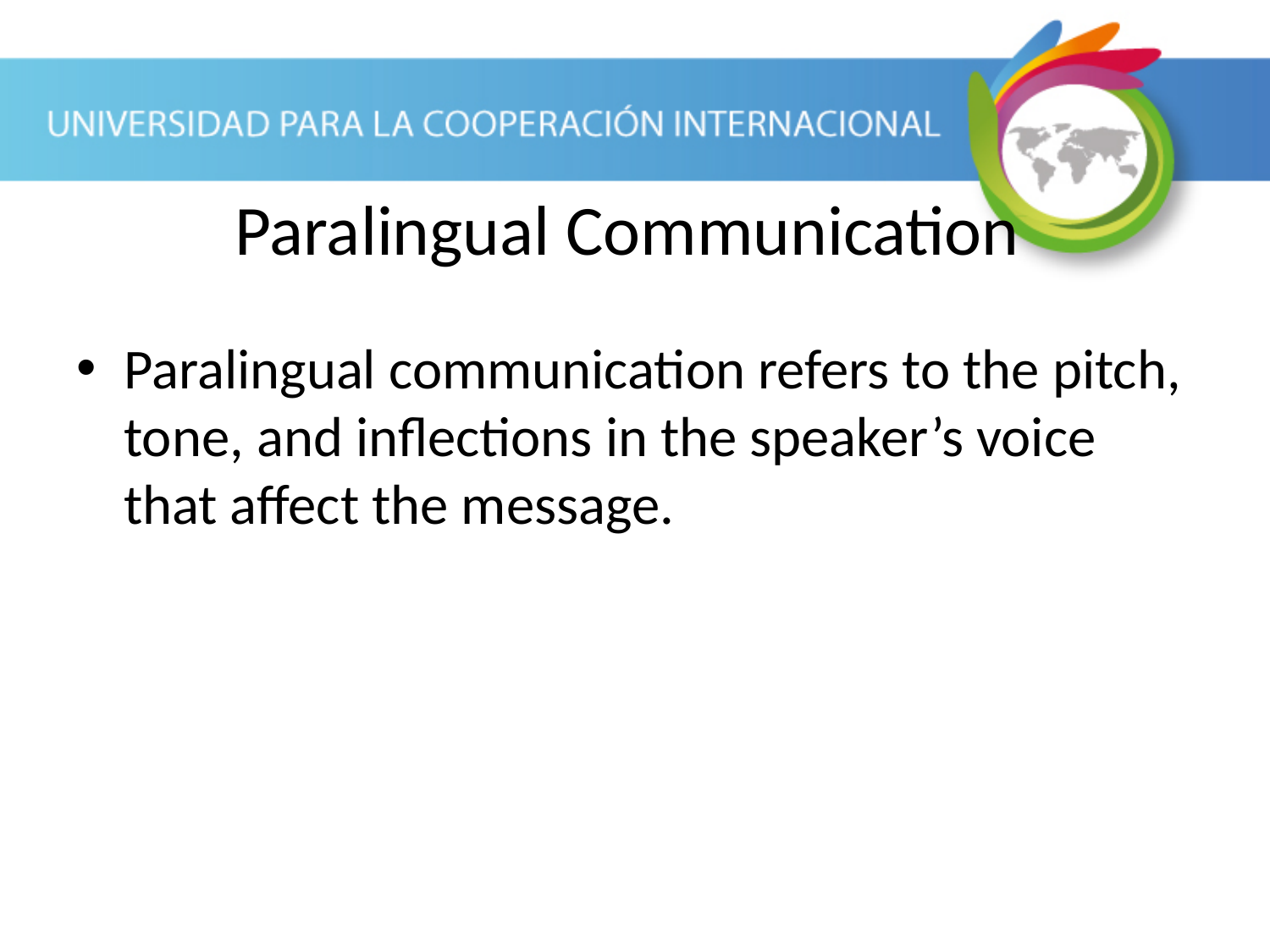

Paralingual communication refers to the pitch, tone, and inflections in the speaker’s voice that affect the message.

Paralingual Communication